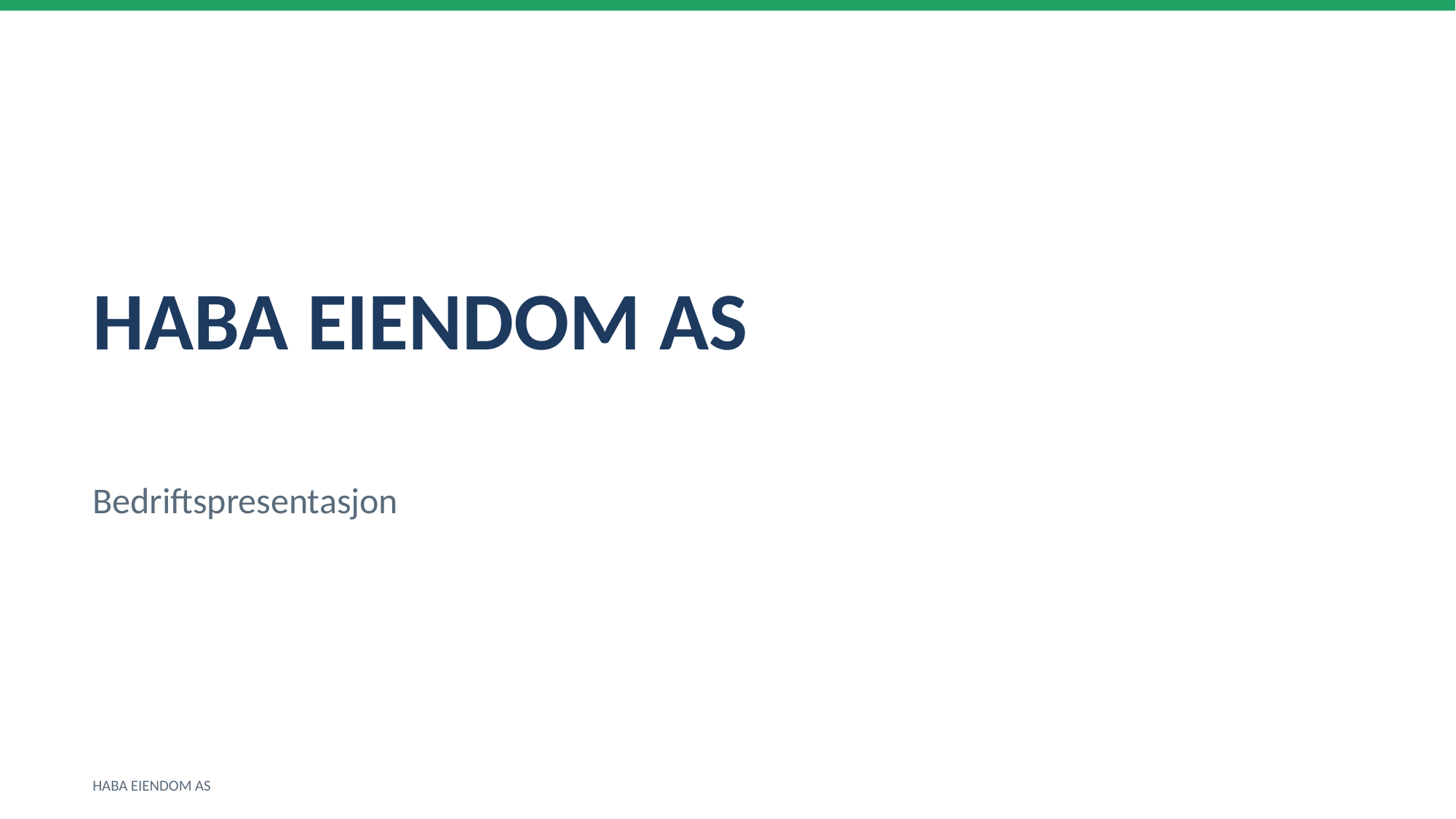

HABA EIENDOM AS
Bedriftspresentasjon
HABA EIENDOM AS